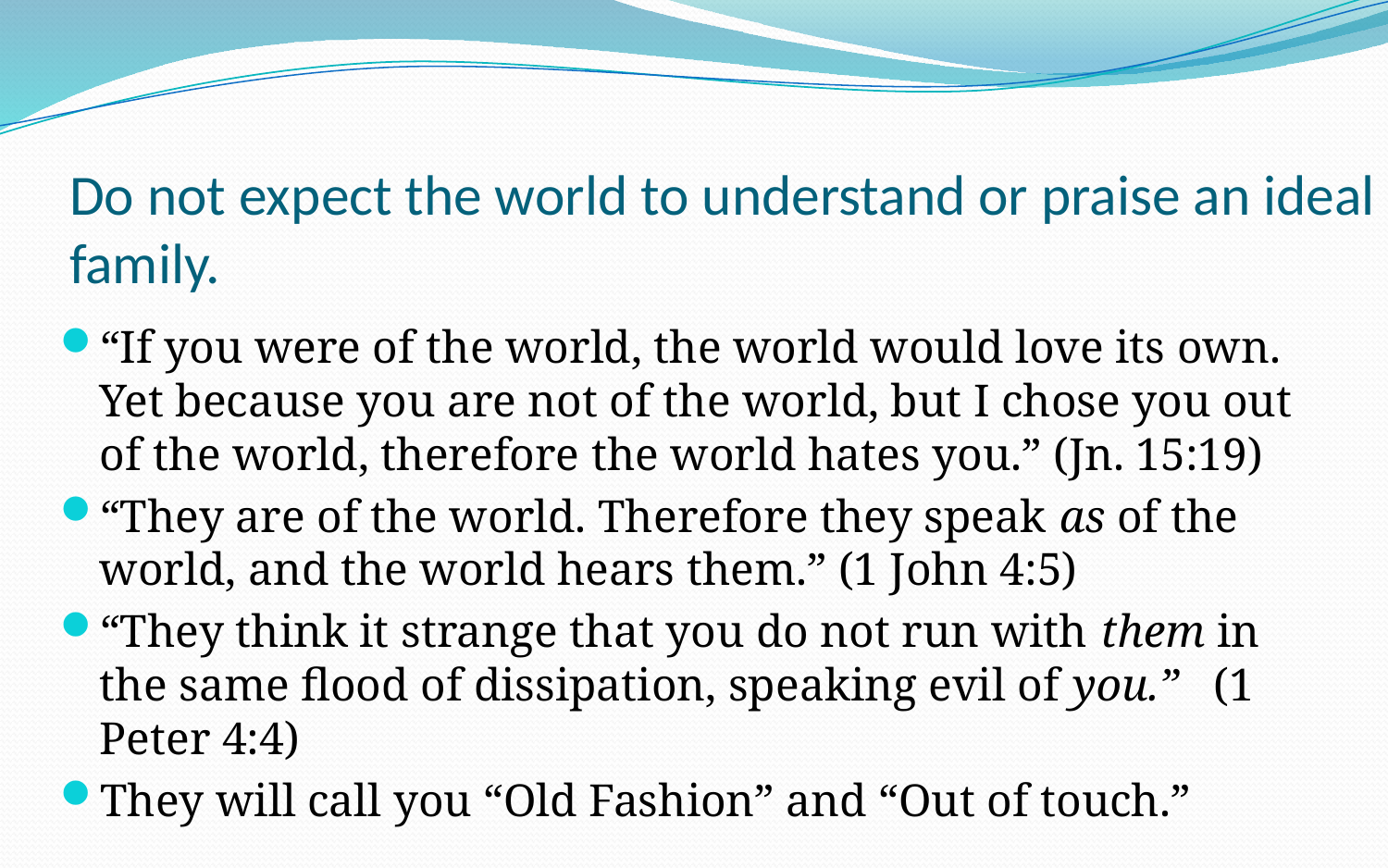

# Do not expect the world to understand or praise an ideal family.
“If you were of the world, the world would love its own. Yet because you are not of the world, but I chose you out of the world, therefore the world hates you.” (Jn. 15:19)
“They are of the world. Therefore they speak as of the world, and the world hears them.” (1 John 4:5)
“They think it strange that you do not run with them in the same flood of dissipation, speaking evil of you.”   (1 Peter 4:4)
They will call you “Old Fashion” and “Out of touch.”